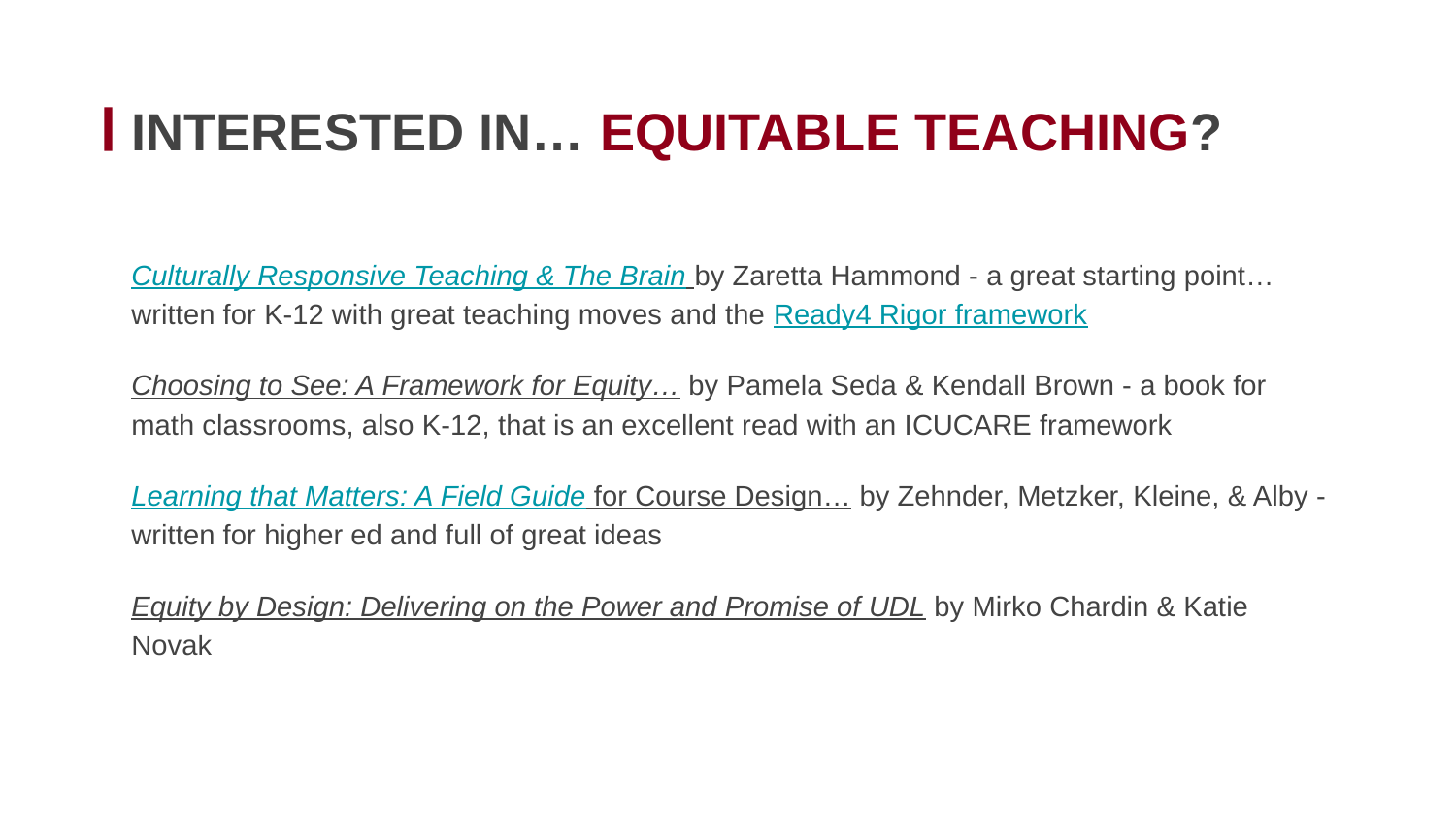

# INTERESTED IN… EQUITABLE TEACHING?
Culturally Responsive Teaching & The Brain by Zaretta Hammond - a great starting point… written for K-12 with great teaching moves and the Ready4 Rigor framework
Choosing to See: A Framework for Equity… by Pamela Seda & Kendall Brown - a book for math classrooms, also K-12, that is an excellent read with an ICUCARE framework
Learning that Matters: A Field Guide for Course Design… by Zehnder, Metzker, Kleine, & Alby - written for higher ed and full of great ideas
Equity by Design: Delivering on the Power and Promise of UDL by Mirko Chardin & Katie Novak